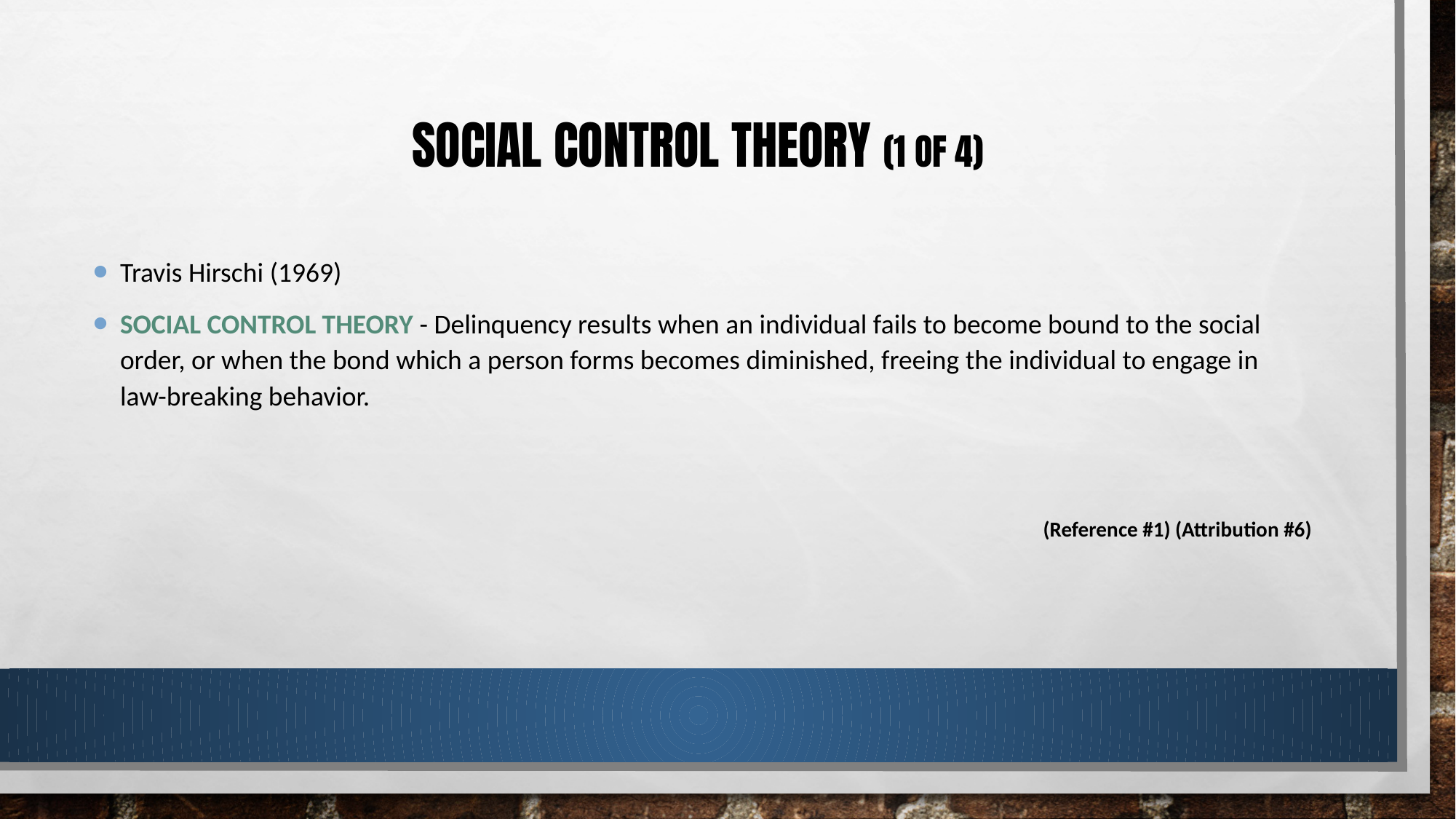

# Social Control Theory (1 of 4)
Travis Hirschi (1969)
Social Control Theory - Delinquency results when an individual fails to become bound to the social order, or when the bond which a person forms becomes diminished, freeing the individual to engage in law-breaking behavior.

(Reference #1) (Attribution #6)